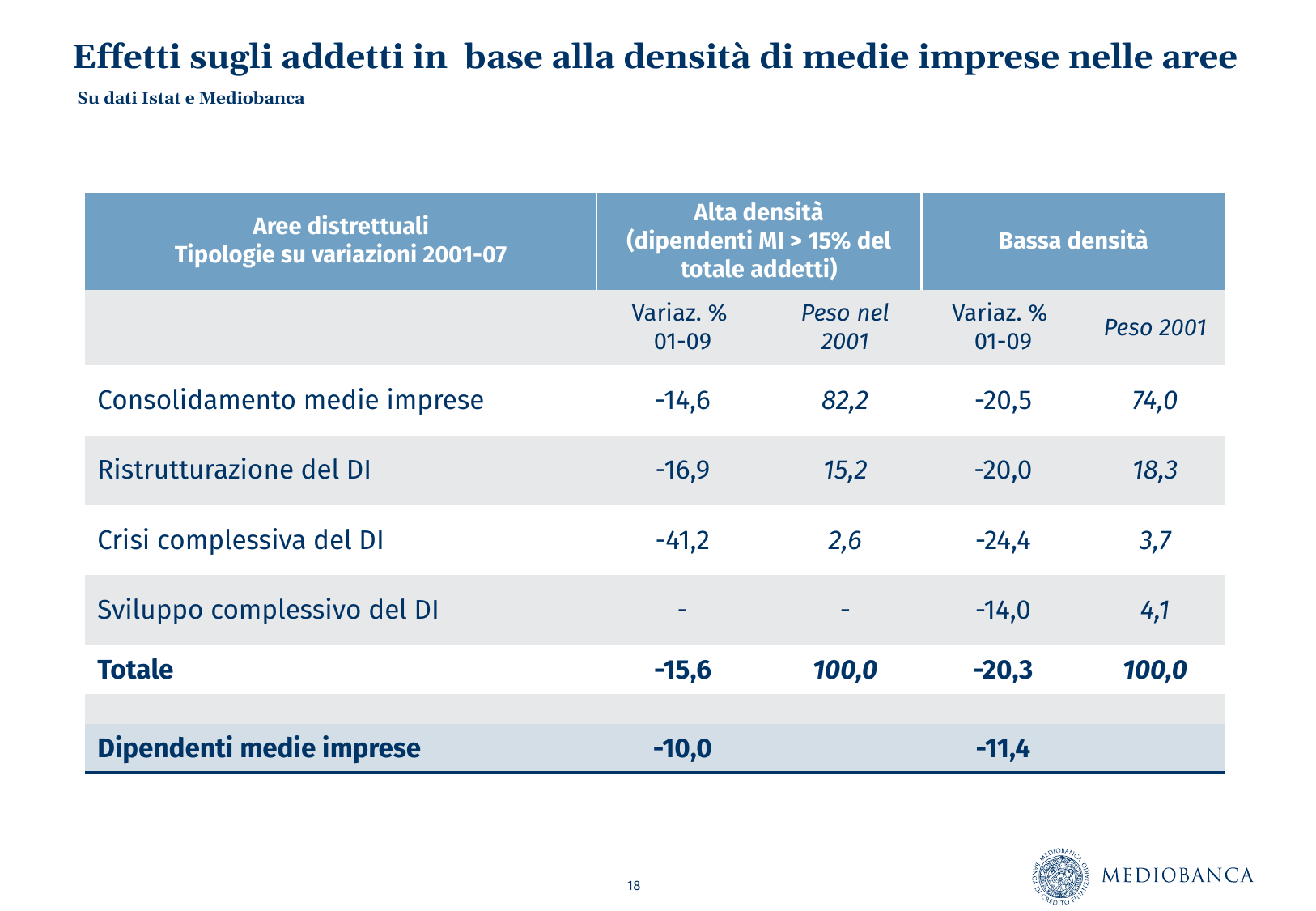

# Effetti sugli addetti in  base alla densità di medie imprese nelle aree
Su dati Istat e Mediobanca
| Aree distrettuali Tipologie su variazioni 2001-07 | Alta densità (dipendenti MI > 15% del totale addetti) |  | Bassa densità |  |
| --- | --- | --- | --- | --- |
|  | Variaz. % 01-09 | Peso nel 2001 | Variaz. % 01-09 | Peso 2001 |
| Consolidamento medie imprese | -14,6 | 82,2 | -20,5 | 74,0 |
| Ristrutturazione del DI | -16,9 | 15,2 | -20,0 | 18,3 |
| Crisi complessiva del DI | -41,2 | 2,6 | -24,4 | 3,7 |
| Sviluppo complessivo del DI | - | - | -14,0 | 4,1 |
| Totale | -15,6 | 100,0 | -20,3 | 100,0 |
|  |  |  |  |  |
| Dipendenti medie imprese | -10,0 |  | -11,4 |  |